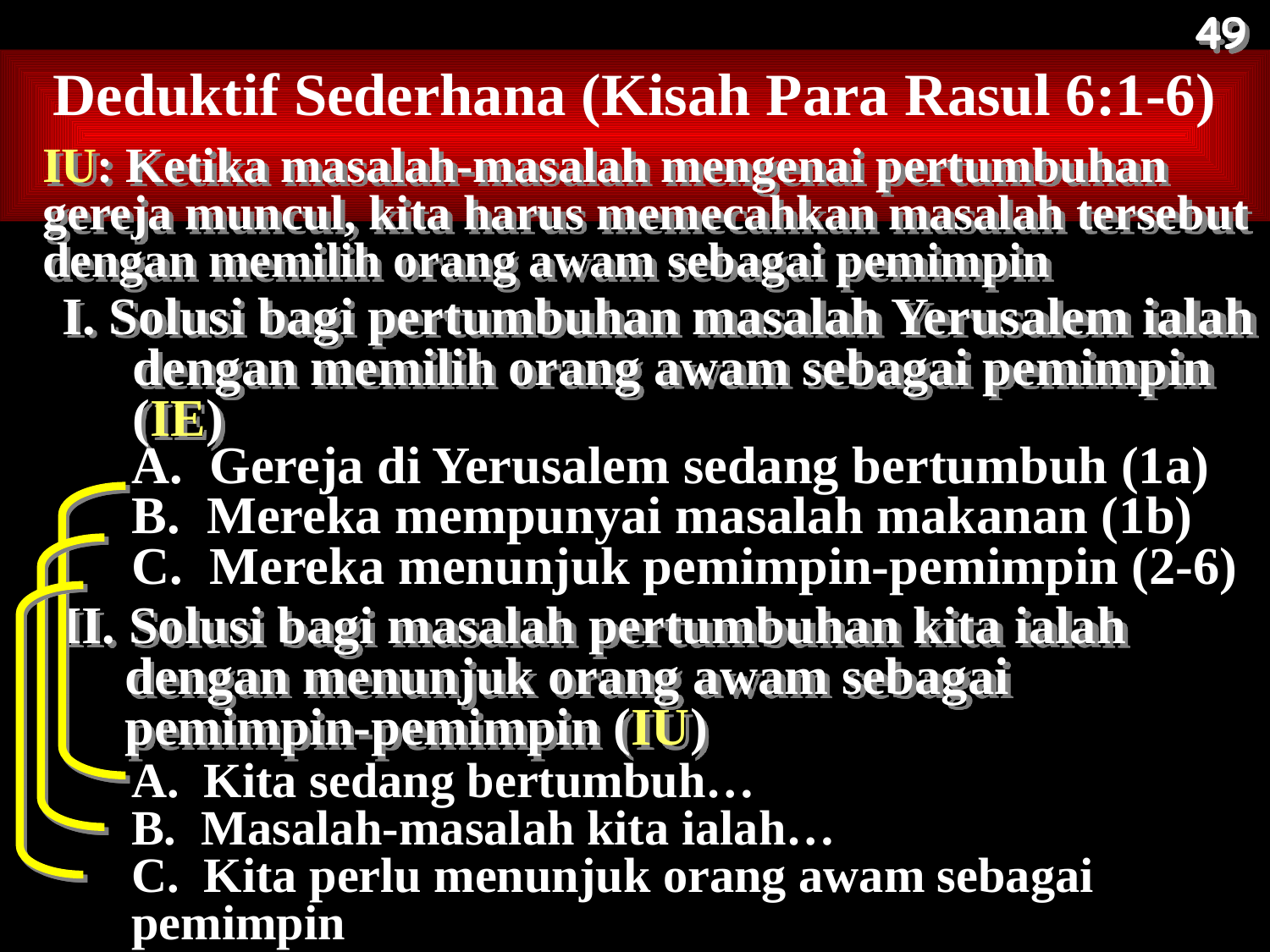

49
Deduktif Sederhana (Kisah Para Rasul 6:1-6)
IU: Ketika masalah-masalah mengenai pertumbuhan gereja muncul, kita harus memecahkan masalah tersebut dengan memilih orang awam sebagai pemimpin
I. Solusi bagi pertumbuhan masalah Yerusalem ialah dengan memilih orang awam sebagai pemimpin (IE)
A.  Gereja di Yerusalem sedang bertumbuh (1a)
B.  Mereka mempunyai masalah makanan (1b)
C.  Mereka menunjuk pemimpin-pemimpin (2-6)

II. Solusi bagi masalah pertumbuhan kita ialah dengan menunjuk orang awam sebagai pemimpin-pemimpin (IU)
A.  Kita sedang bertumbuh…
B.  Masalah-masalah kita ialah…
C.  Kita perlu menunjuk orang awam sebagai pemimpin